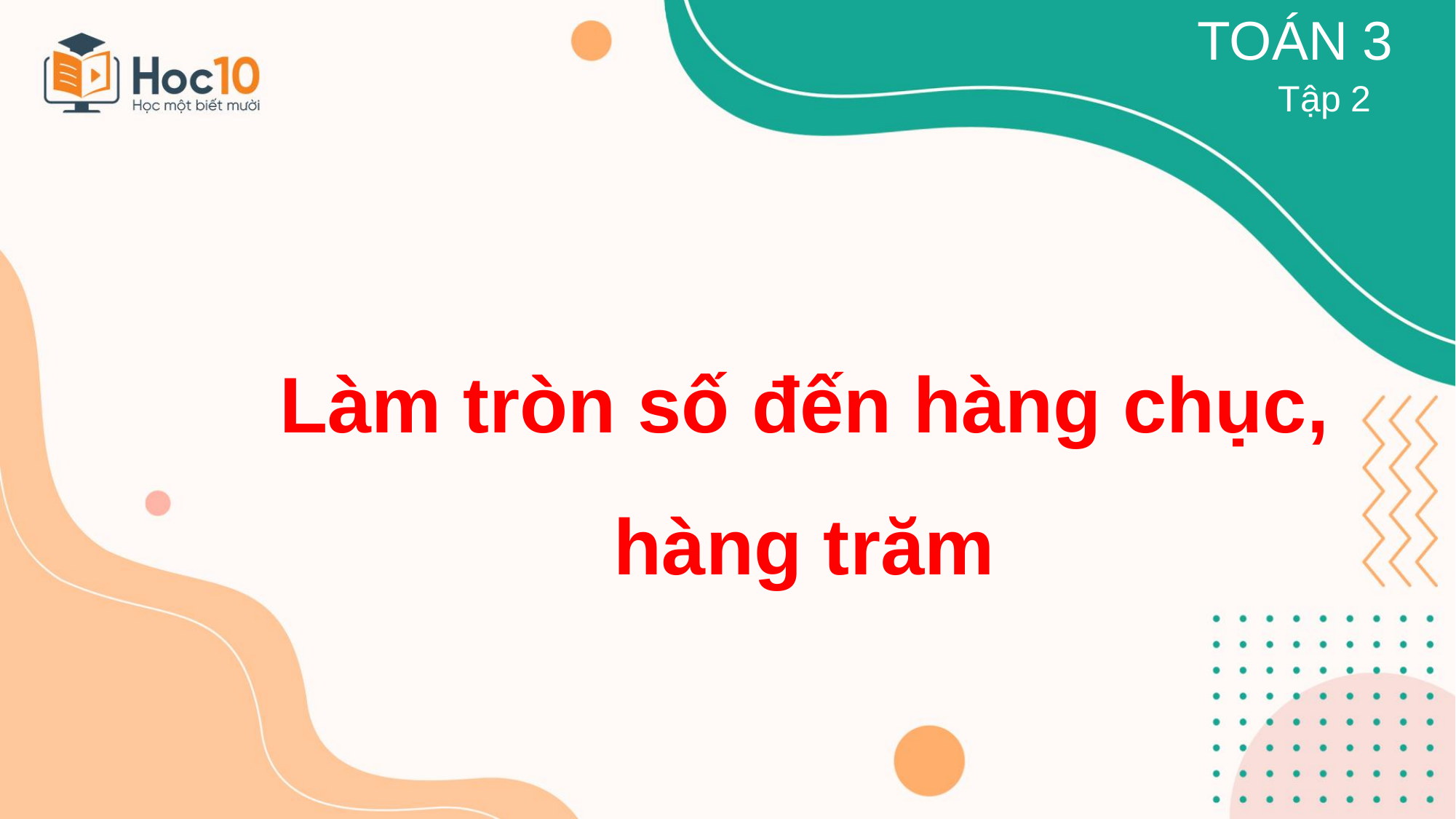

TOÁN 3
Tập 2
Làm tròn số đến hàng chục, hàng trăm